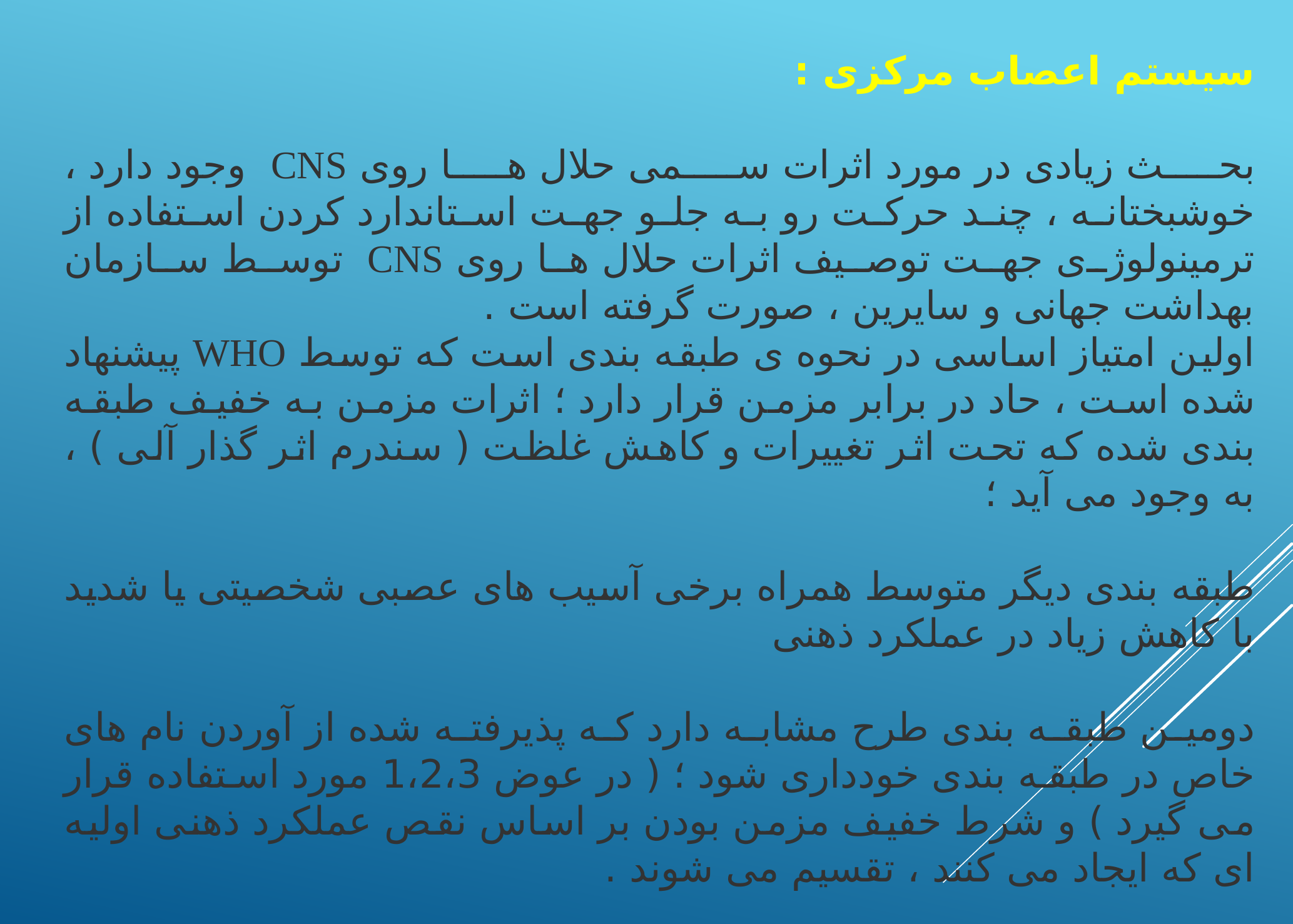

سیستم اعصاب مرکزی :

بحث زیادی در مورد اثرات سمی حلال ها روی CNS  وجود دارد ، خوشبختانه ، چند حرکت رو به جلو جهت استاندارد کردن استفاده از ترمینولوژی جهت توصیف اثرات حلال ها روی CNS  توسط سازمان بهداشت جهانی و سایرین ، صورت گرفته است .
اولین امتیاز اساسی در نحوه ی طبقه بندی است که توسط WHO پیشنهاد شده است ، حاد در برابر مزمن قرار دارد ؛ اثرات مزمن به خفیف طبقه بندی شده که تحت اثر تغییرات و کاهش غلظت ( سندرم اثر گذار آلی ) ، به وجود می آید ؛

طبقه بندی دیگر متوسط همراه برخی آسیب های عصبی شخصیتی یا شدید با کاهش زیاد در عملکرد ذهنی

دومین طبقه بندی طرح مشابه دارد که پذیرفته شده از آوردن نام های خاص در طبقه بندی خودداری شود ؛ ( در عوض 1،2،3 مورد استفاده قرار می گیرد ) و شرط خفیف مزمن بودن بر اساس نقص عملکرد ذهنی اولیه ای که ایجاد می کنند ، تقسیم می شوند .